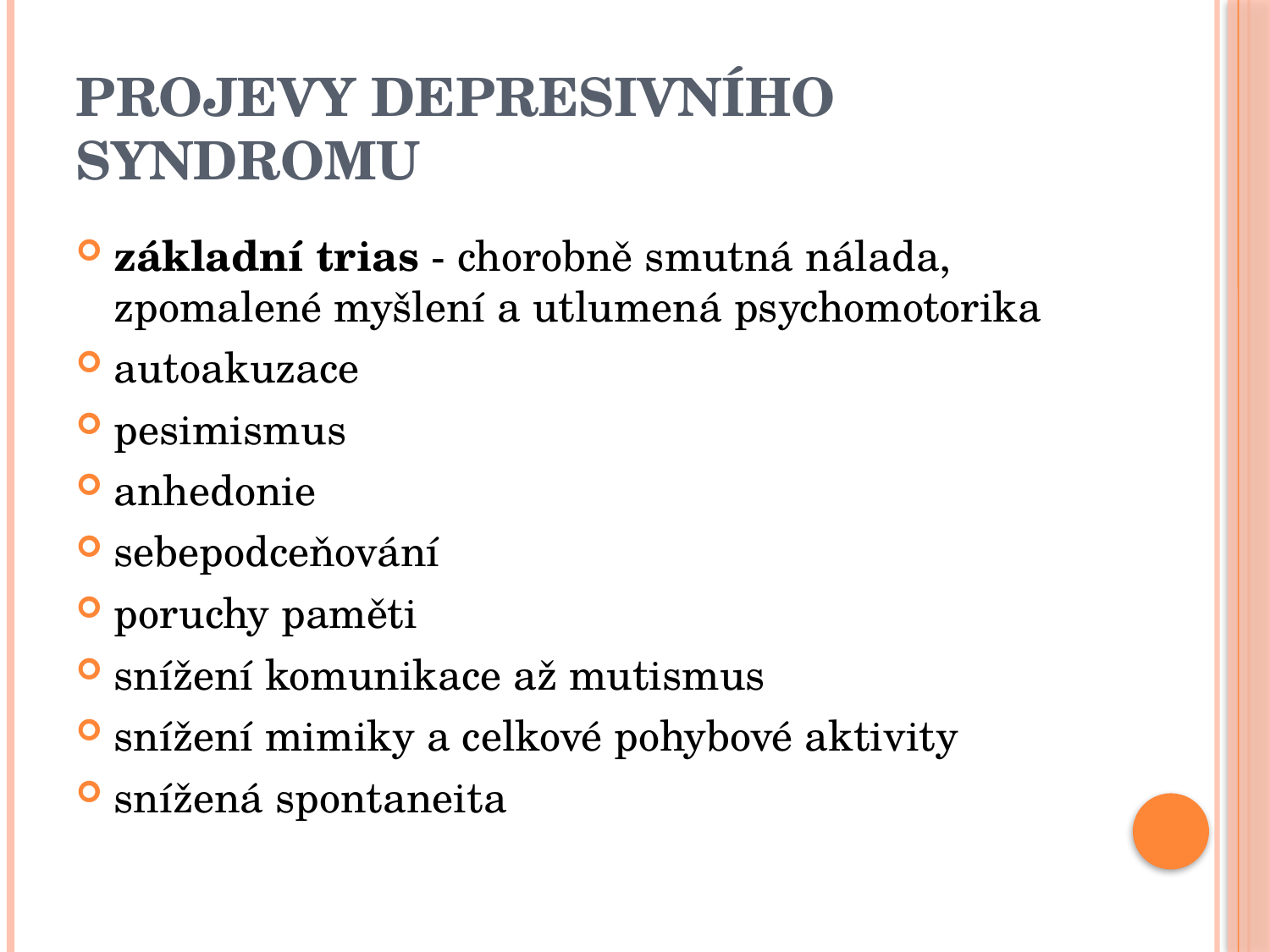

# Projevy depresivního syndromu
základní trias - chorobně smutná nálada, zpomalené myšlení a utlumená psychomotorika
autoakuzace
pesimismus
anhedonie
sebepodceňování
poruchy paměti
snížení komunikace až mutismus
snížení mimiky a celkové pohybové aktivity
snížená spontaneita